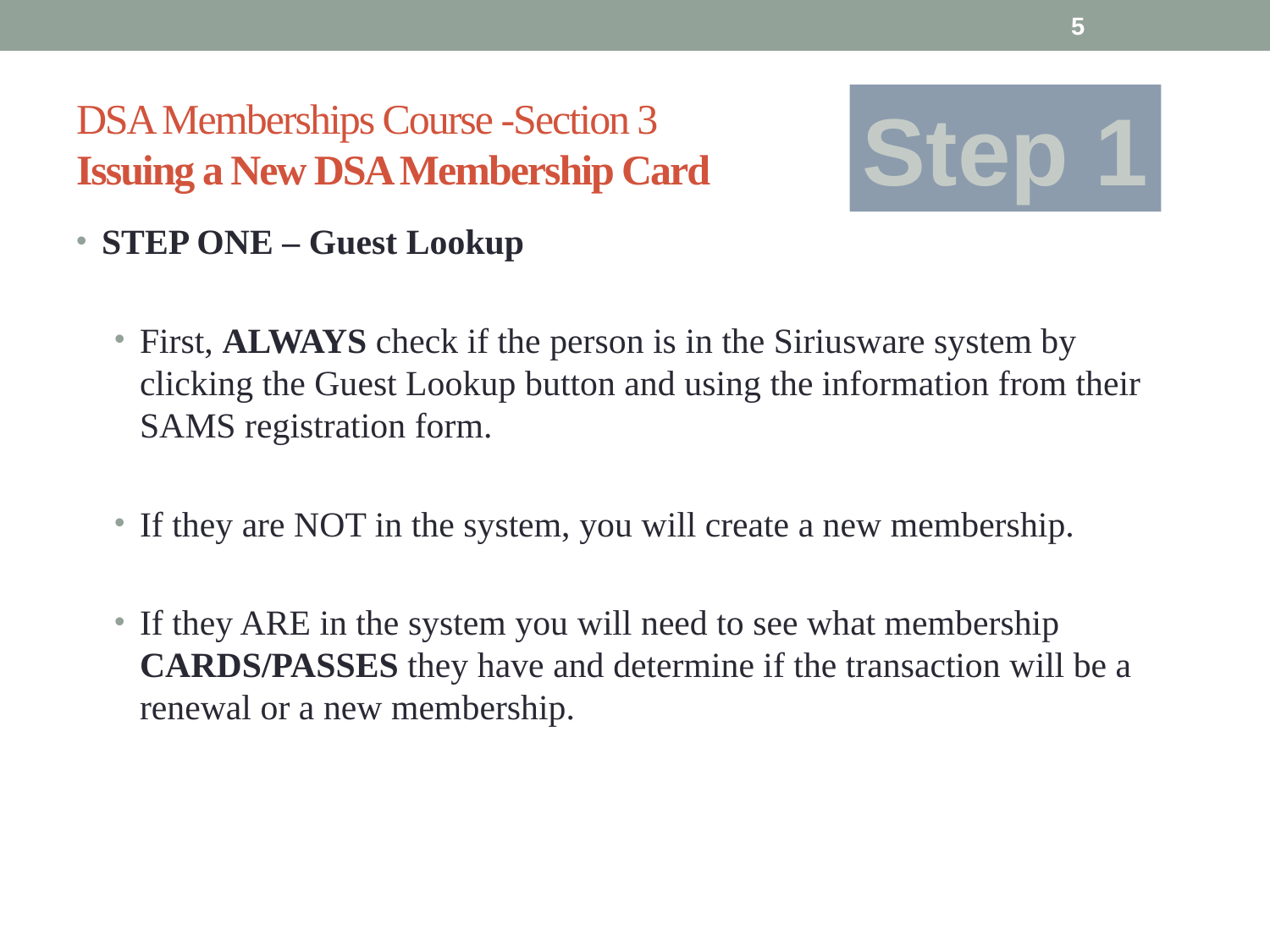

5
# DSA Memberships Course -Section 3 Issuing a New DSA Membership Card
Step 1
STEP ONE – Guest Lookup

First, ALWAYS check if the person is in the Siriusware system by clicking the Guest Lookup button and using the information from their SAMS registration form.

If they are NOT in the system, you will create a new membership.

If they ARE in the system you will need to see what membership CARDS/PASSES they have and determine if the transaction will be a renewal or a new membership.